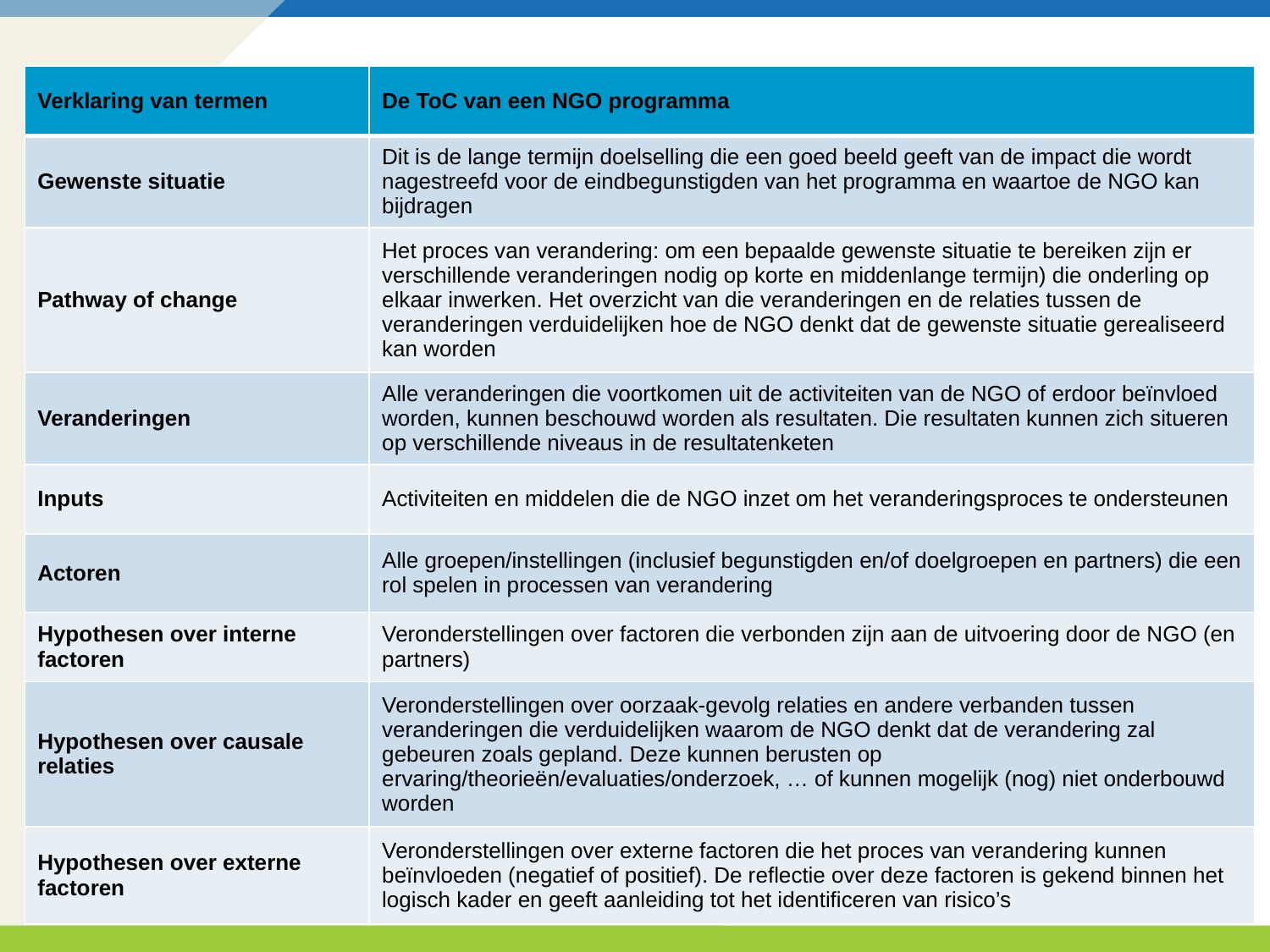

| Verklaring van termen | De ToC van een NGO programma |
| --- | --- |
| Gewenste situatie | Dit is de lange termijn doelselling die een goed beeld geeft van de impact die wordt nagestreefd voor de eindbegunstigden van het programma en waartoe de NGO kan bijdragen |
| Pathway of change | Het proces van verandering: om een bepaalde gewenste situatie te bereiken zijn er verschillende veranderingen nodig op korte en middenlange termijn) die onderling op elkaar inwerken. Het overzicht van die veranderingen en de relaties tussen de veranderingen verduidelijken hoe de NGO denkt dat de gewenste situatie gerealiseerd kan worden |
| Veranderingen | Alle veranderingen die voortkomen uit de activiteiten van de NGO of erdoor beïnvloed worden, kunnen beschouwd worden als resultaten. Die resultaten kunnen zich situeren op verschillende niveaus in de resultatenketen |
| Inputs | Activiteiten en middelen die de NGO inzet om het veranderingsproces te ondersteunen |
| Actoren | Alle groepen/instellingen (inclusief begunstigden en/of doelgroepen en partners) die een rol spelen in processen van verandering |
| Hypothesen over interne factoren | Veronderstellingen over factoren die verbonden zijn aan de uitvoering door de NGO (en partners) |
| Hypothesen over causale relaties | Veronderstellingen over oorzaak-gevolg relaties en andere verbanden tussen veranderingen die verduidelijken waarom de NGO denkt dat de verandering zal gebeuren zoals gepland. Deze kunnen berusten op ervaring/theorieën/evaluaties/onderzoek, … of kunnen mogelijk (nog) niet onderbouwd worden |
| Hypothesen over externe factoren | Veronderstellingen over externe factoren die het proces van verandering kunnen beïnvloeden (negatief of positief). De reflectie over deze factoren is gekend binnen het logisch kader en geeft aanleiding tot het identificeren van risico’s |
# Afronding en einde